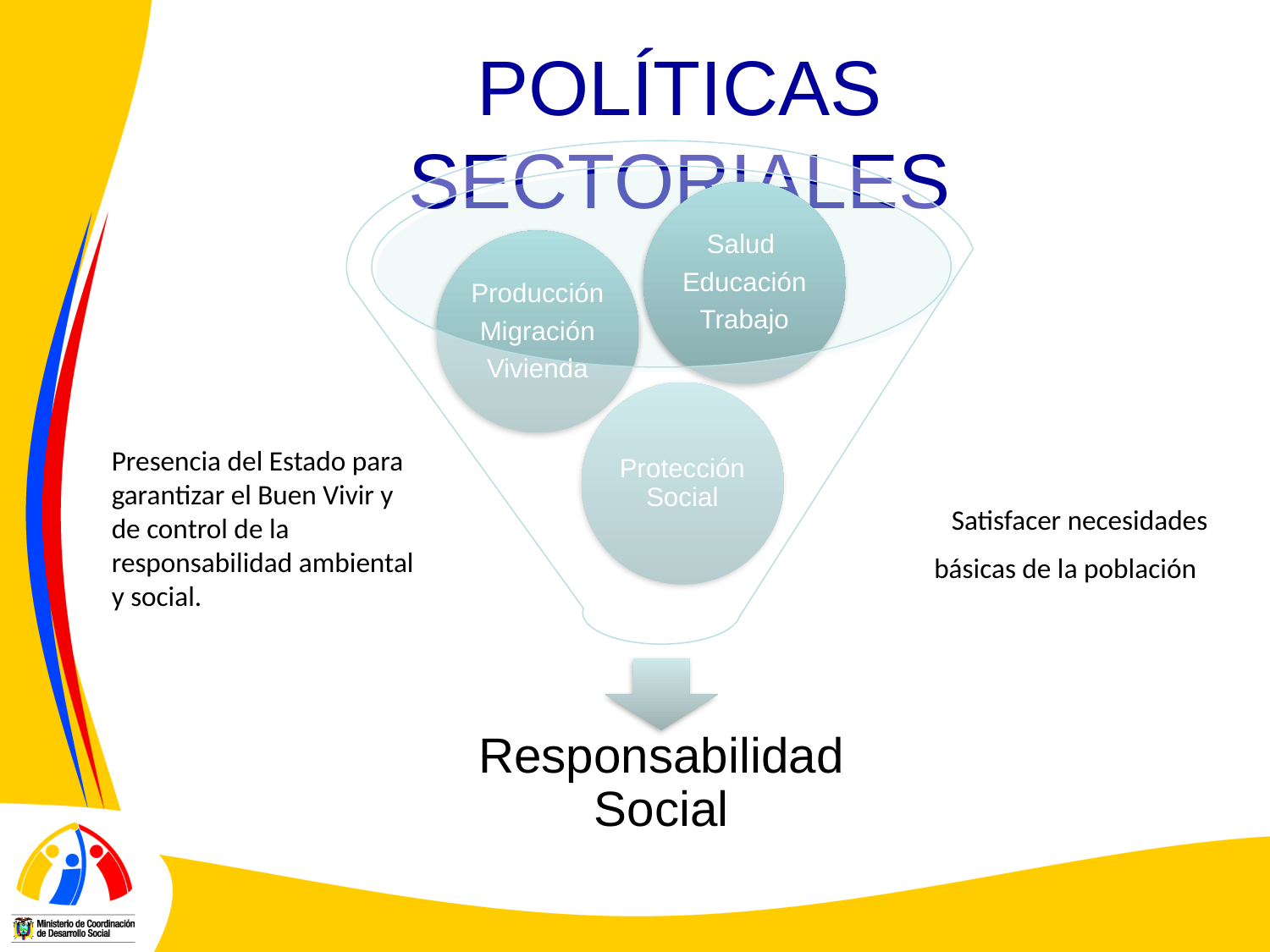

POLÍTICAS SECTORIALES
Responsabilidad Social
Protección Social
Producción
Migración
Vivienda
Salud
Educación
Trabajo
Presencia del Estado para garantizar el Buen Vivir y de control de la responsabilidad ambiental y social.

Satisfacer necesidades básicas de la población